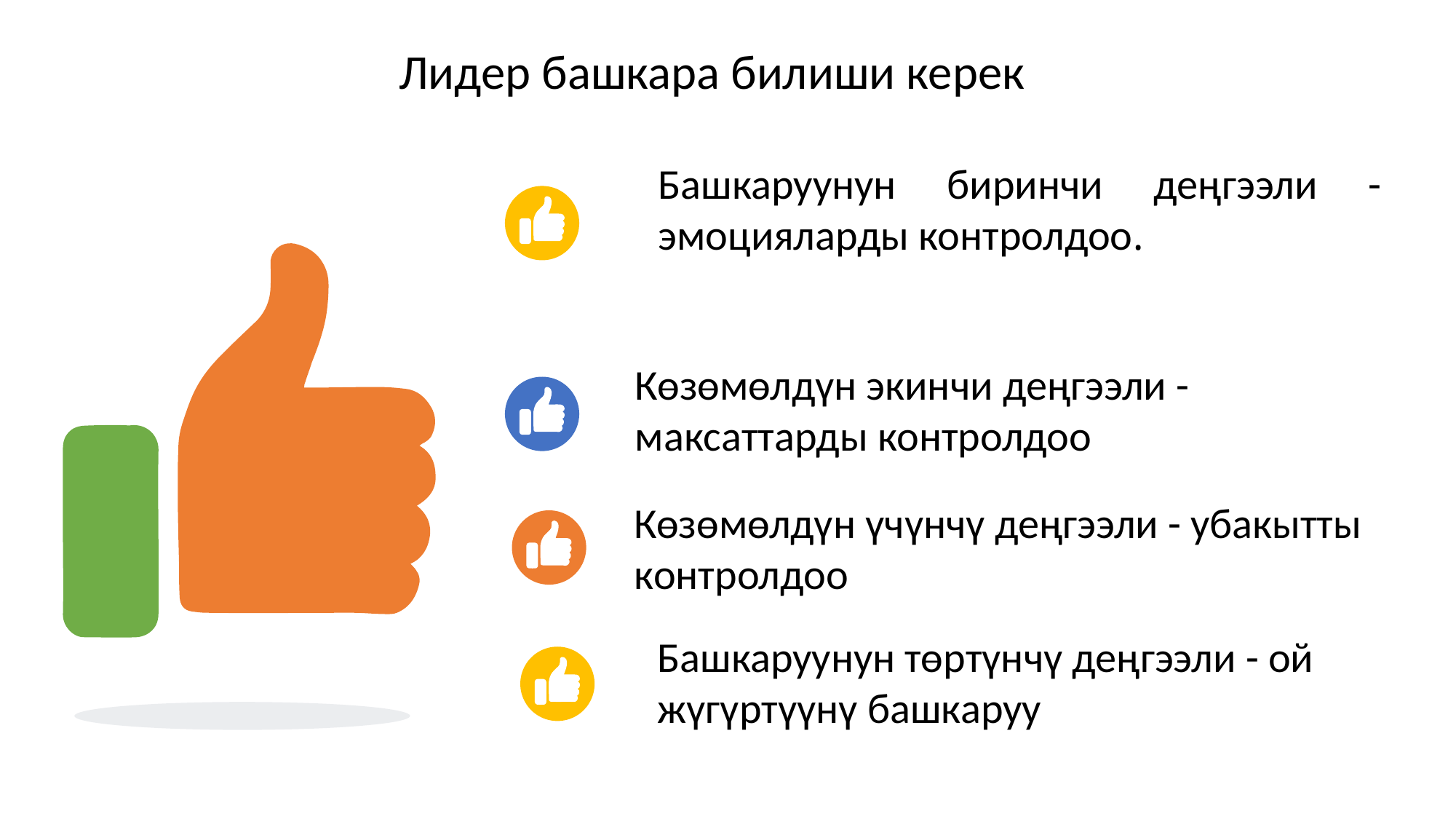

Лидер башкара билиши керек
Башкаруунун биринчи деңгээли - эмоцияларды контролдоо.

Көзөмөлдүн экинчи деңгээли - максаттарды контролдоо

Көзөмөлдүн үчүнчү деңгээли - убакытты контролдоо

Башкаруунун төртүнчү деңгээли - ой жүгүртүүнү башкаруу